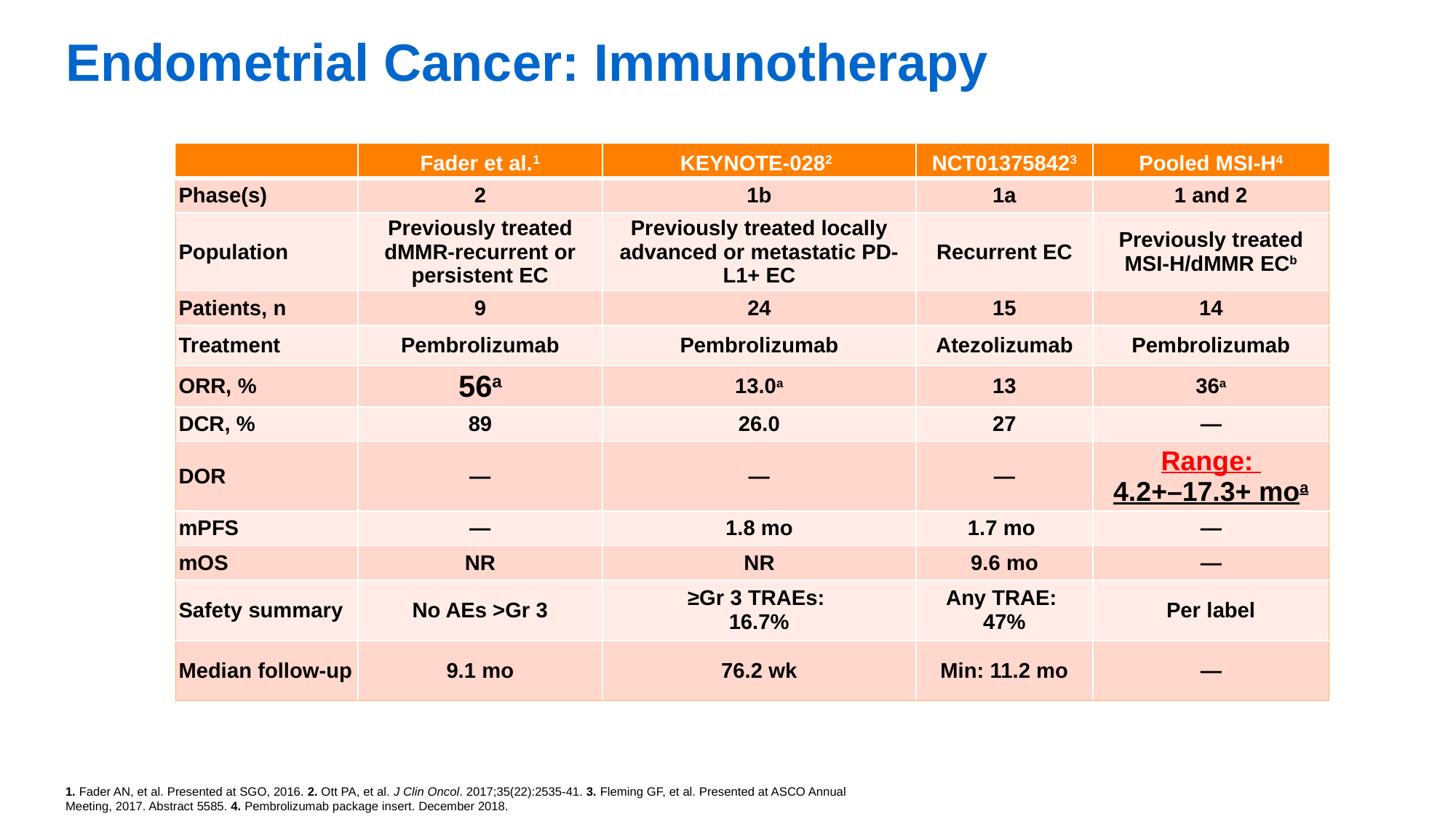

# Endometrial Cancer: Immunotherapy
|  | Fader et al.1 | KEYNOTE-0282 | NCT013758423 | Pooled MSI-H4 |
| --- | --- | --- | --- | --- |
| Phase(s) | 2 | 1b | 1a | 1 and 2 |
| Population | Previously treated dMMR-recurrent or persistent EC | Previously treated locally advanced or metastatic PD-L1+ EC | Recurrent EC | Previously treated MSI-H/dMMR ECb |
| Patients, n | 9 | 24 | 15 | 14 |
| Treatment | Pembrolizumab | Pembrolizumab | Atezolizumab | Pembrolizumab |
| ORR, % | 56a | 13.0a | 13 | 36a |
| DCR, % | 89 | 26.0 | 27 | — |
| DOR | — | — | — | Range: 4.2+–17.3+ moa |
| mPFS | — | 1.8 mo | 1.7 mo | — |
| mOS | NR | NR | 9.6 mo | — |
| Safety summary | No AEs >Gr 3 | ≥Gr 3 TRAEs: 16.7% | Any TRAE: 47% | Per label |
| Median follow-up | 9.1 mo | 76.2 wk | Min: 11.2 mo | — |
1. Fader AN, et al. Presented at SGO, 2016. 2. Ott PA, et al. J Clin Oncol. 2017;35(22):2535-41. 3. Fleming GF, et al. Presented at ASCO Annual Meeting, 2017. Abstract 5585. 4. Pembrolizumab package insert. December 2018.